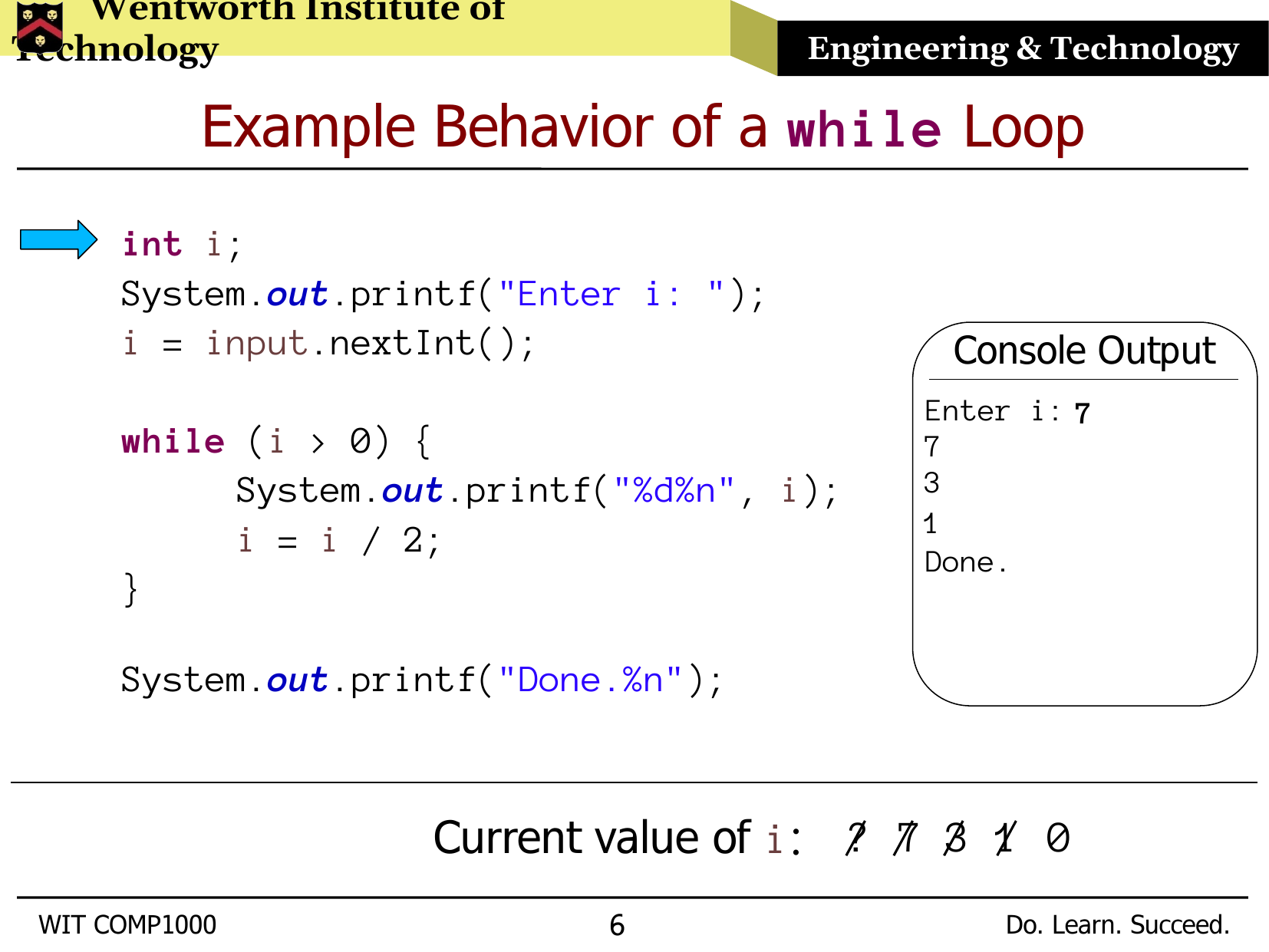

# Example Behavior of a while Loop
int i;
System.out.printf("Enter i: ");
i = input.nextInt();

while (i > 0) {
	System.out.printf("%d%n", i);
	i = i / 2;
}

System.out.printf("Done.%n");

Console Output
Enter i:
7
7
3
1
Done.

?
7
3
1
0
Current value of i: